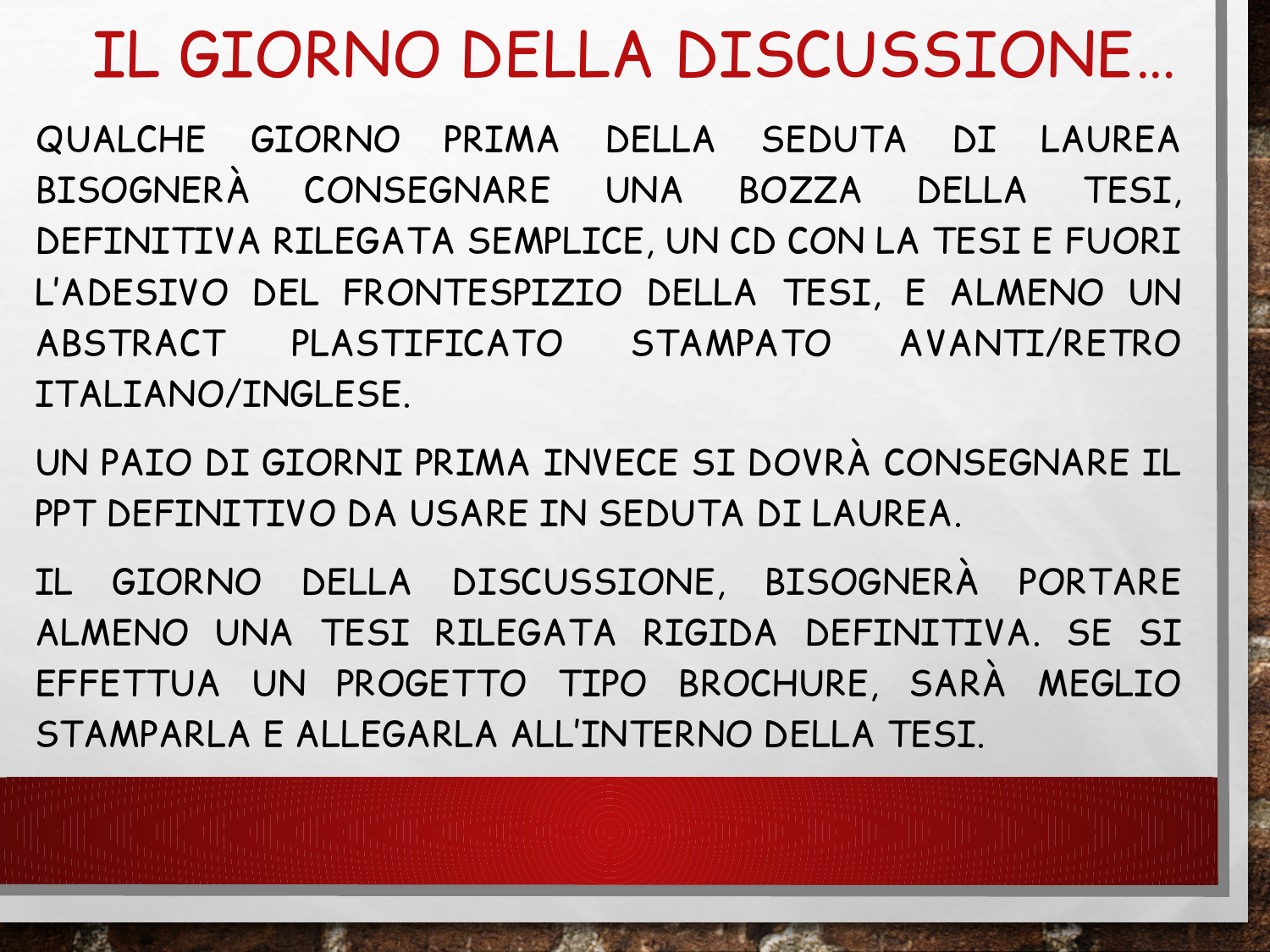

# Il giorno della discussione…
Qualche giorno prima della seduta di laurea bisognerà consegnare una bozza della tesi, definitiva rilegata semplice, un cd con La tesi e fuori l’adesivo del frontespizio della tesi, e almeno un abstract plastificato stampato avanti/retro italiano/inglese.
Un paio di giorni prima invece si dovrà consegnare il ppt definitivo da usare in seduta di laurea.
Il giorno della discussione, bisognerà portare almeno una tesi rilegata rigida definitiva. Se si effettua un progetto tipo brochure, sarà meglio stamparla e allegarla all’interno della tesi.